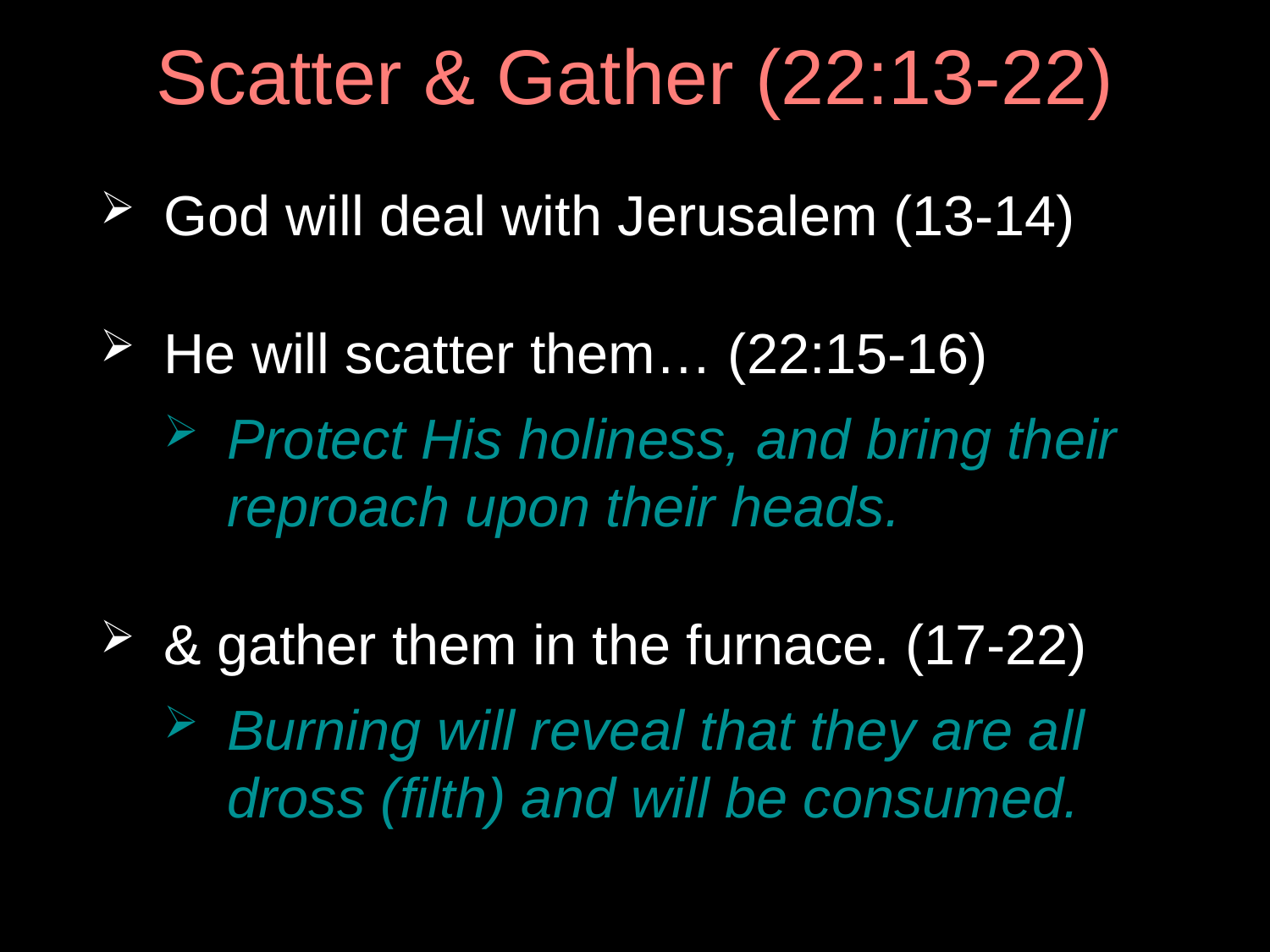

# Scatter & Gather (22:13-22)
God will deal with Jerusalem (13-14)
He will scatter them… (22:15-16)
Protect His holiness, and bring their reproach upon their heads.
& gather them in the furnace. (17-22)
Burning will reveal that they are all dross (filth) and will be consumed.